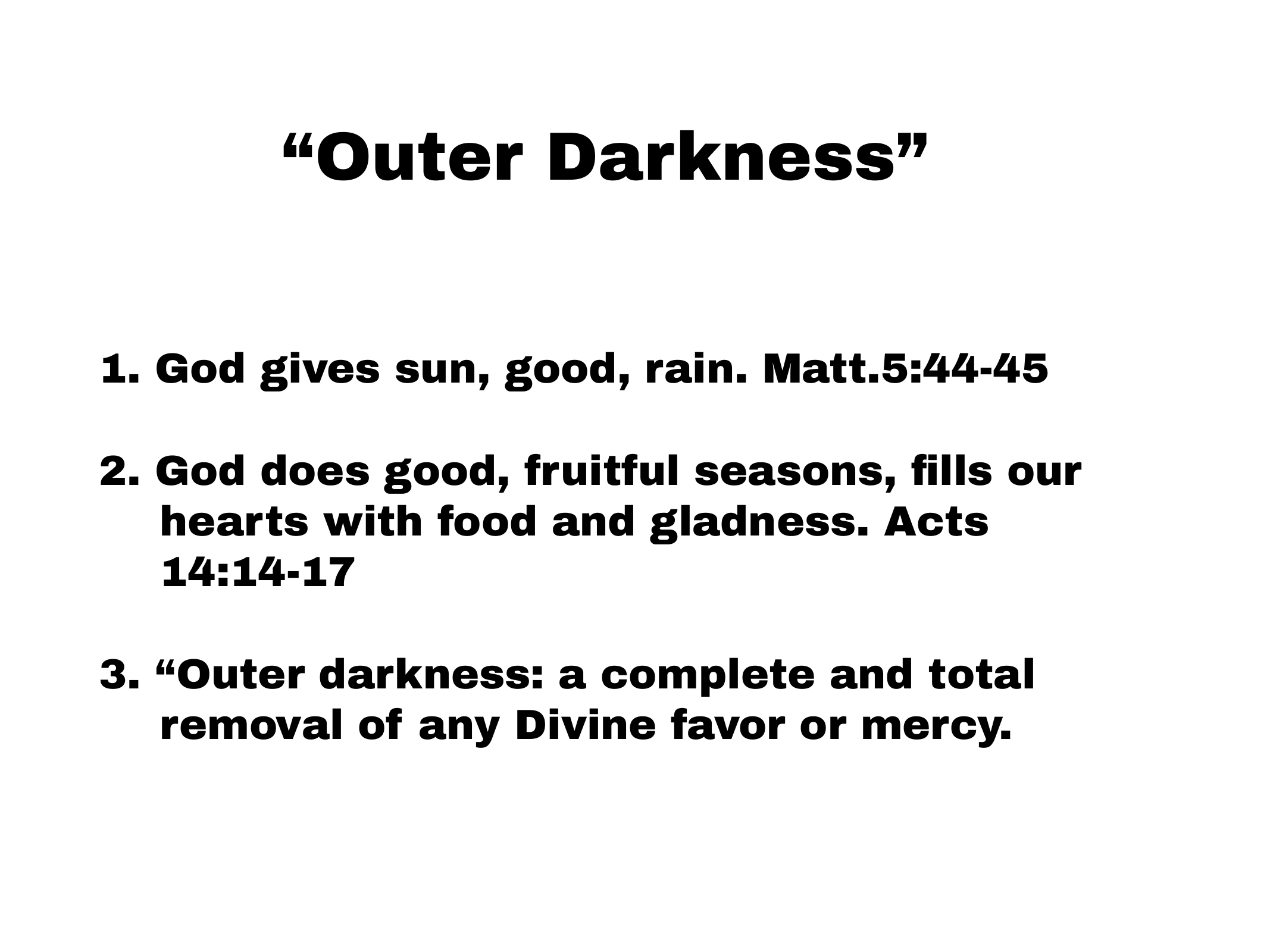

# “Outer Darkness”
1. God gives sun, good, rain. Matt.5:44-45
2. God does good, fruitful seasons, fills our hearts with food and gladness. Acts 14:14-17
3. “Outer darkness: a complete and total removal of any Divine favor or mercy.